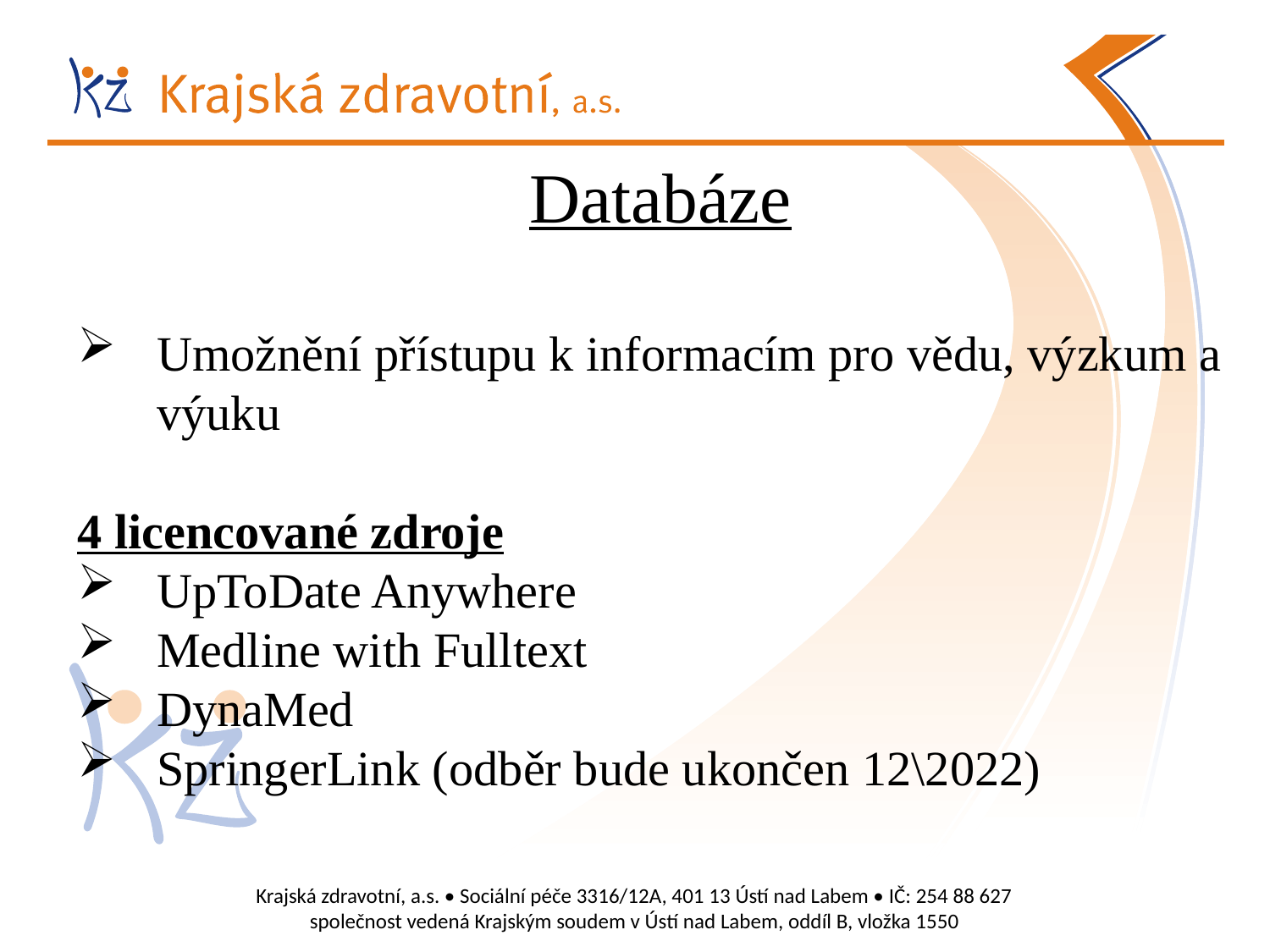

Databáze

Umožnění přístupu k informacím pro vědu, výzkum a výuku

4 licencované zdroje
UpToDate Anywhere
Medline with Fulltext
DynaMed
SpringerLink (odběr bude ukončen 12\2022)